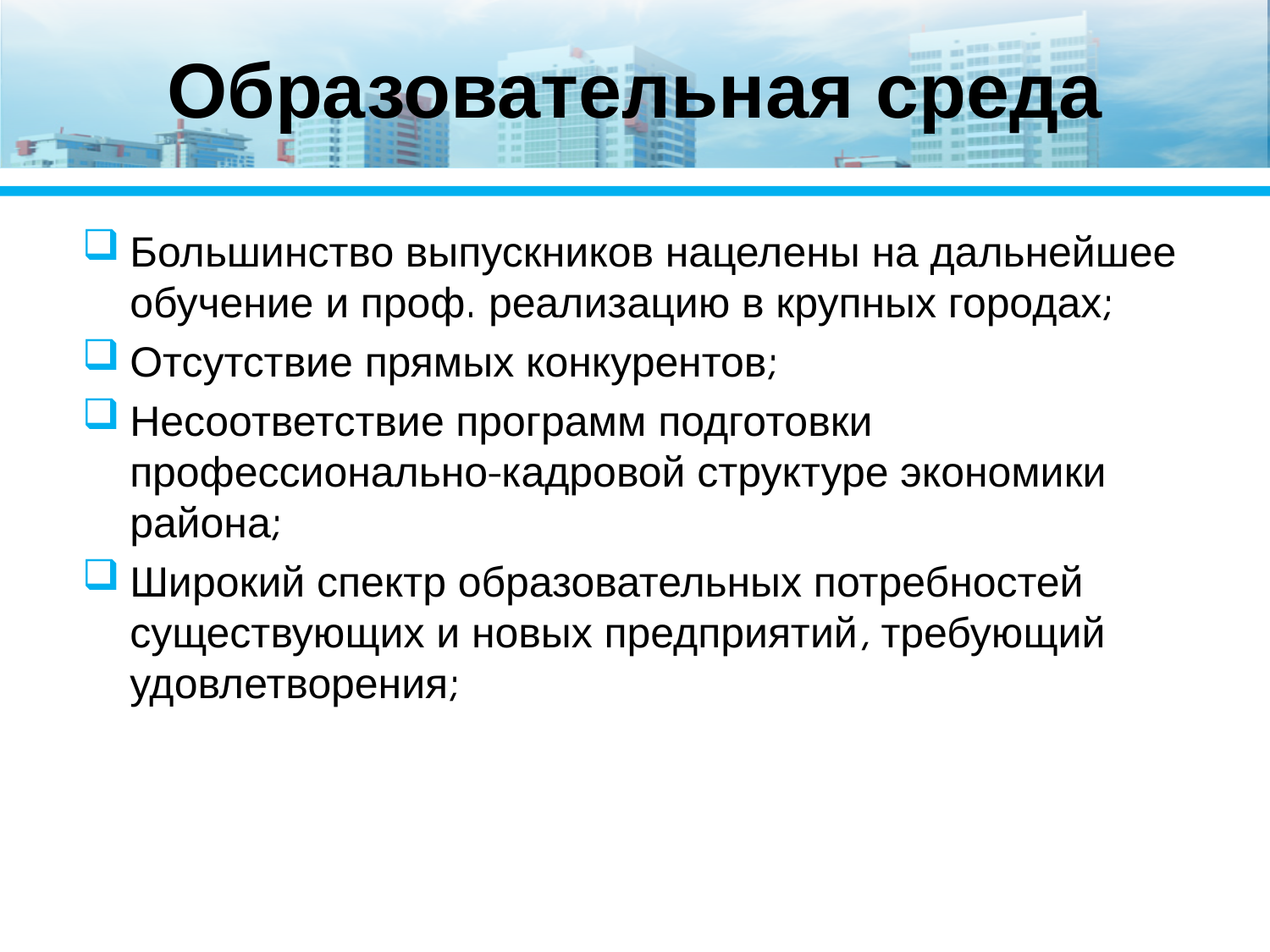

# Образовательная среда
Большинство выпускников нацелены на дальнейшее обучение и проф. реализацию в крупных городах;
Отсутствие прямых конкурентов;
Несоответствие программ подготовки профессионально-кадровой структуре экономики района;
Широкий спектр образовательных потребностей существующих и новых предприятий, требующий удовлетворения;
21